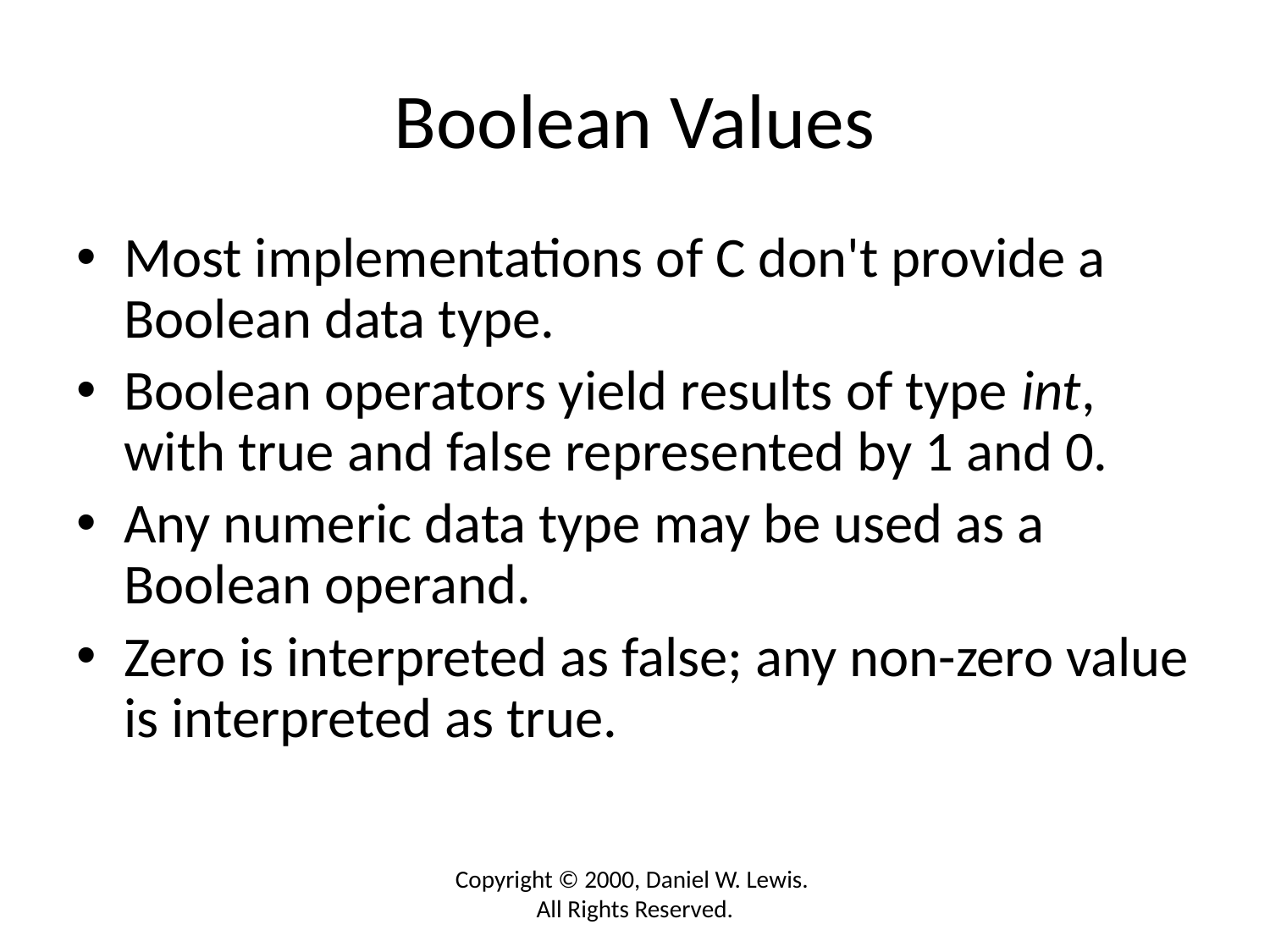

# Boolean Values
Most implementations of C don't provide a Boolean data type.
Boolean operators yield results of type int, with true and false represented by 1 and 0.
Any numeric data type may be used as a Boolean operand.
Zero is interpreted as false; any non-zero value is interpreted as true.
Copyright © 2000, Daniel W. Lewis.  All Rights Reserved.